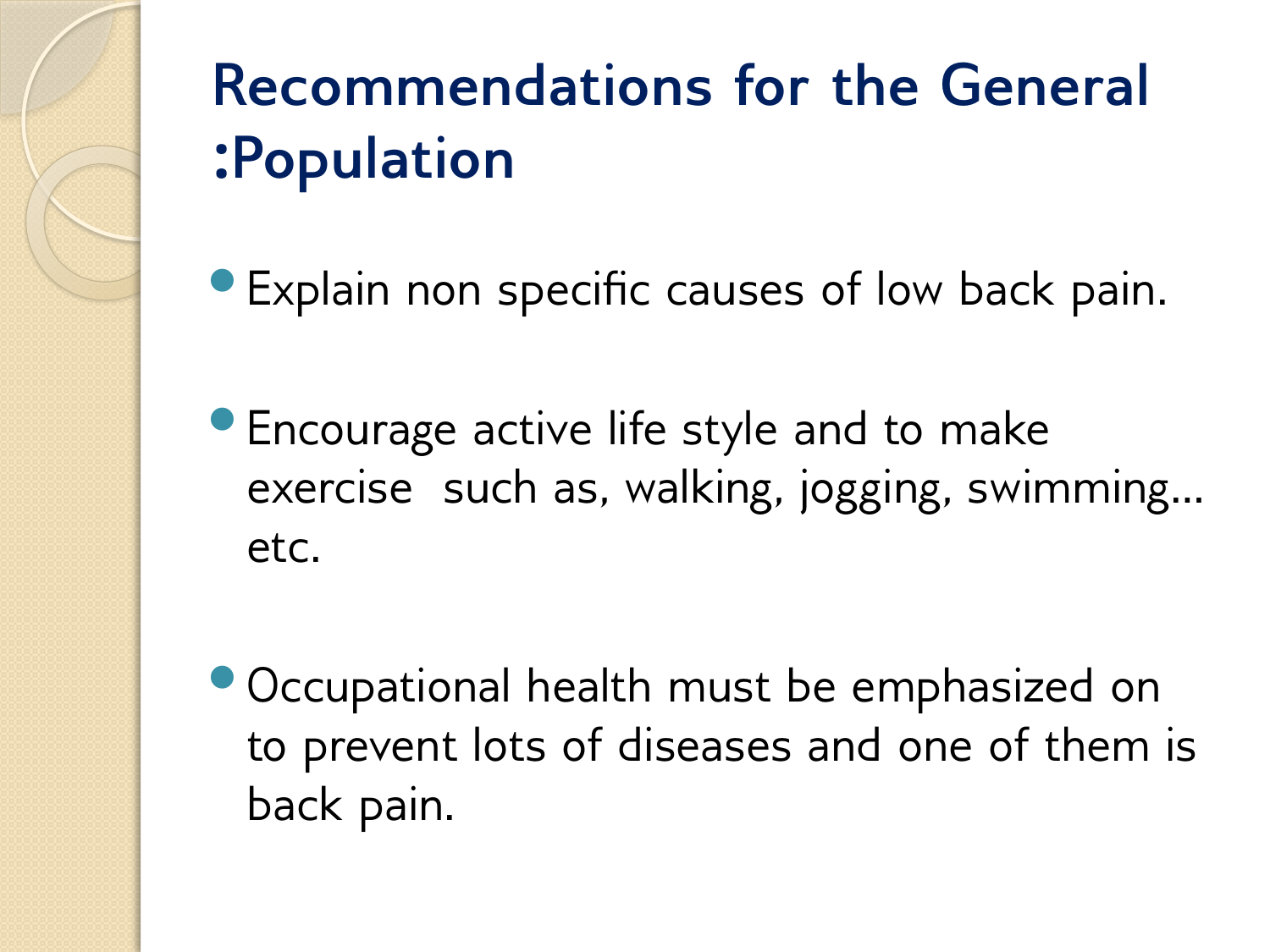

# Recommendations for the General Population:
Explain non specific causes of low back pain.

Encourage active life style and to make exercise  such as, walking, jogging, swimming… etc.

Occupational health must be emphasized on to prevent lots of diseases and one of them is back pain.